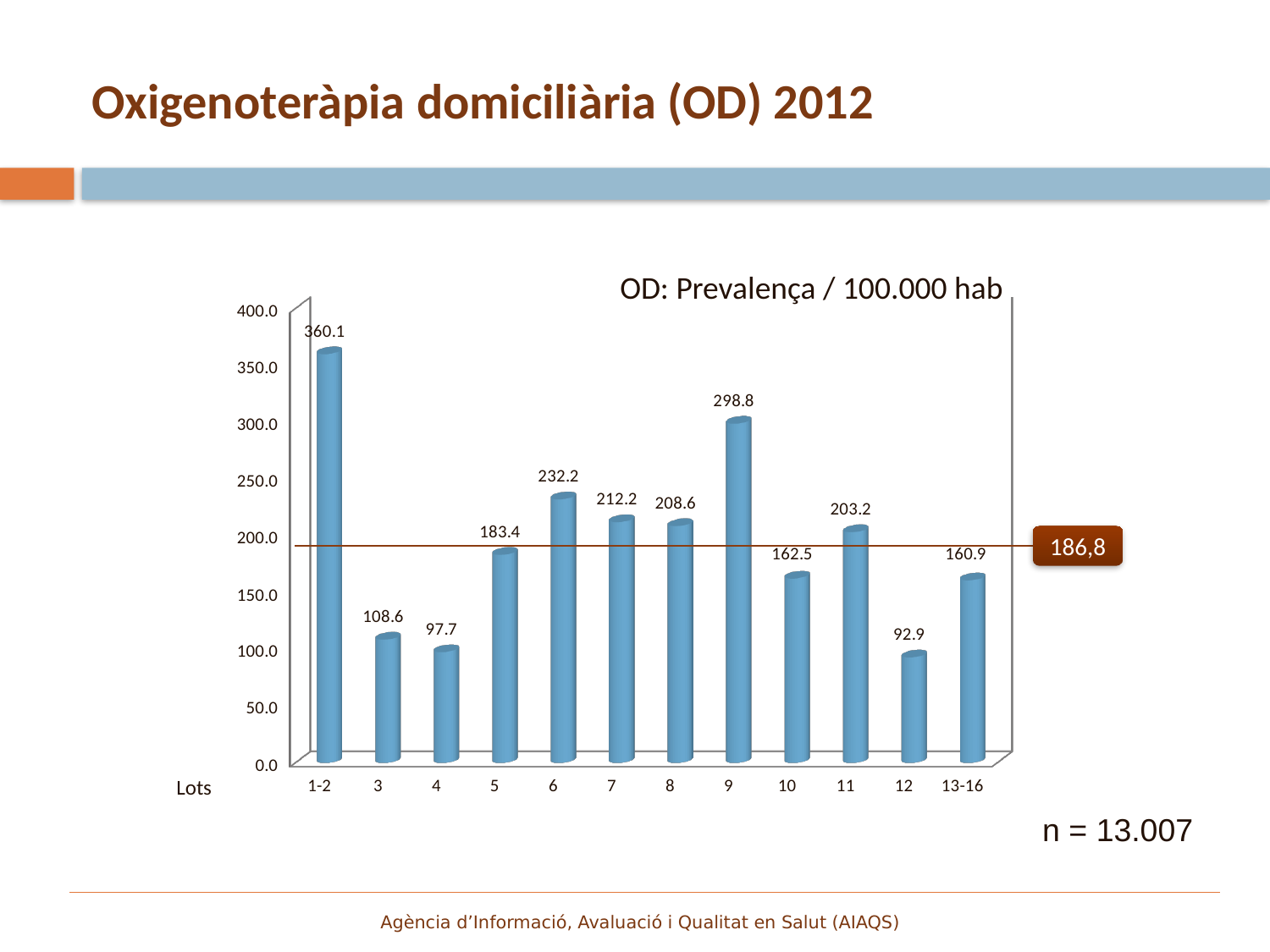

# Oxigenoteràpia domiciliària (OD) 2012
OD: Prevalença / 100.000 hab

[unsupported chart]

186,8
Lots
n = 13.007
Agència d’Informació, Avaluació i Qualitat en Salut (AIAQS)